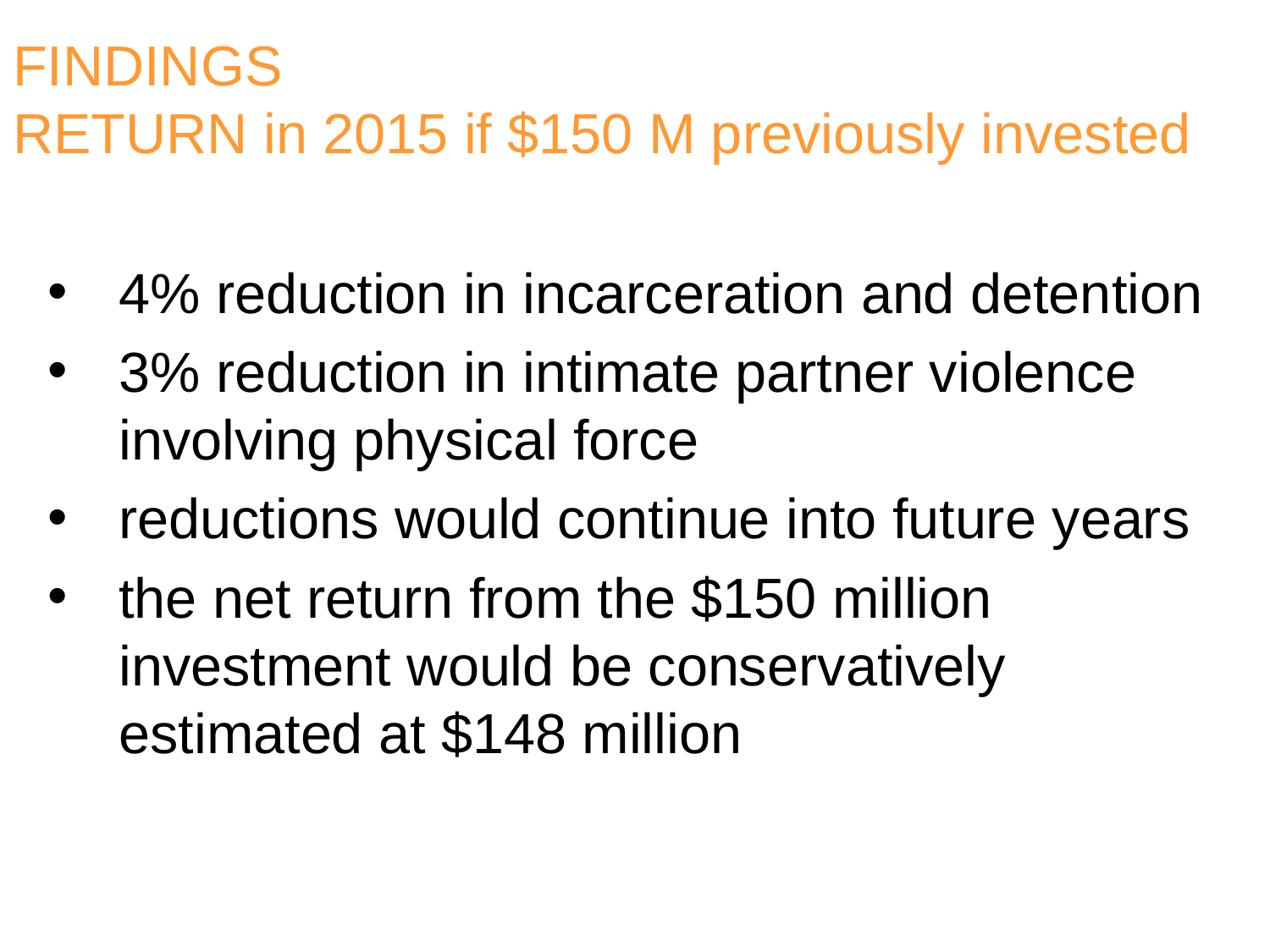

FINDINGS
RETURN in 2015 if $150 M previously invested
4% reduction in incarceration and detention
3% reduction in intimate partner violence involving physical force
reductions would continue into future years
the net return from the $150 million investment would be conservatively estimated at $148 million